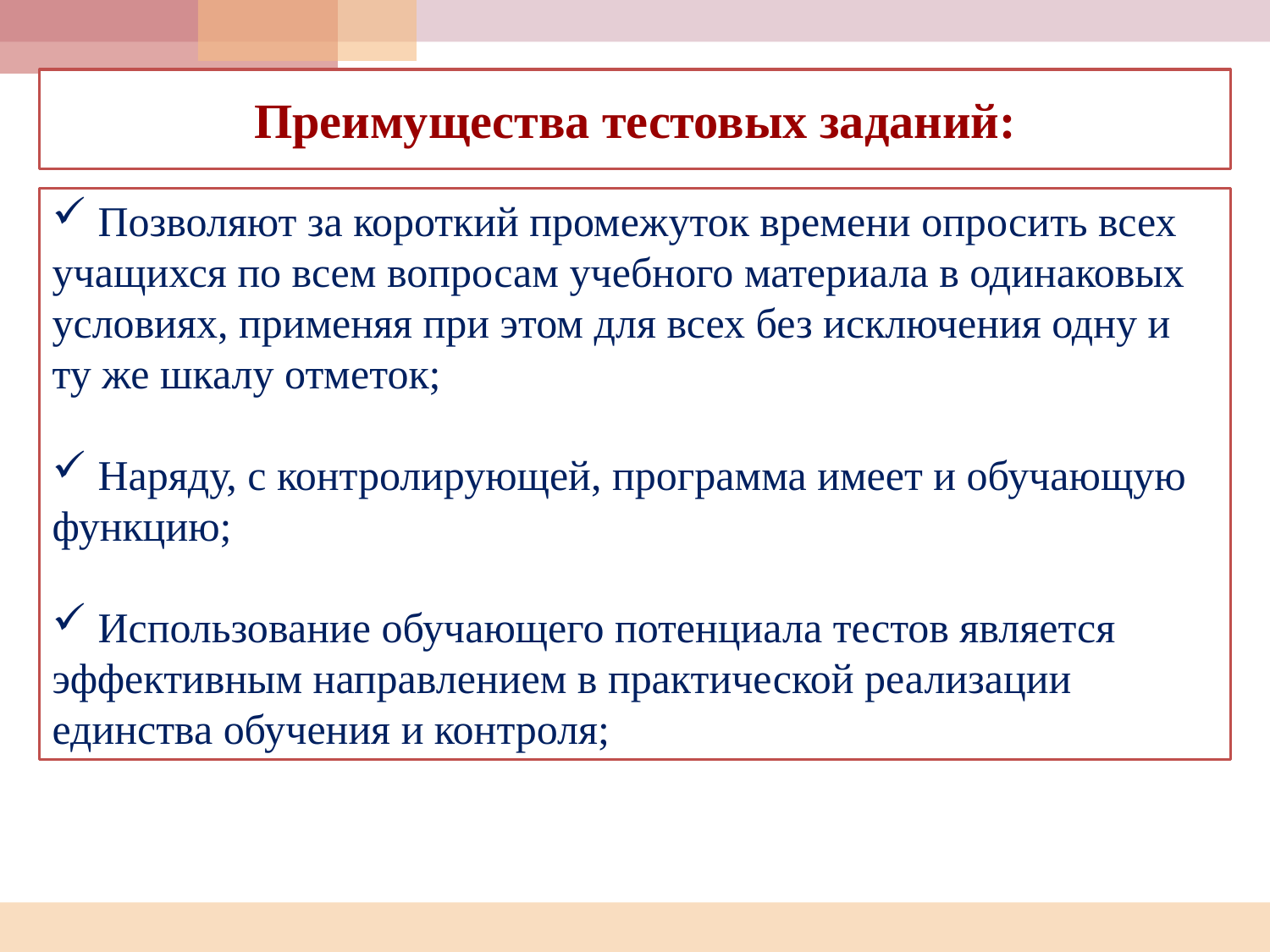

# Преимущества тестовых заданий:
 Позволяют за короткий промежуток времени опросить всех учащихся по всем вопросам учебного материала в одинаковых условиях, применяя при этом для всех без исключения одну и ту же шкалу отметок;

 Наряду, с контролирующей, программа имеет и обучающую функцию;

 Использование обучающего потенциала тестов является эффективным направлением в практической реализации единства обучения и контроля;